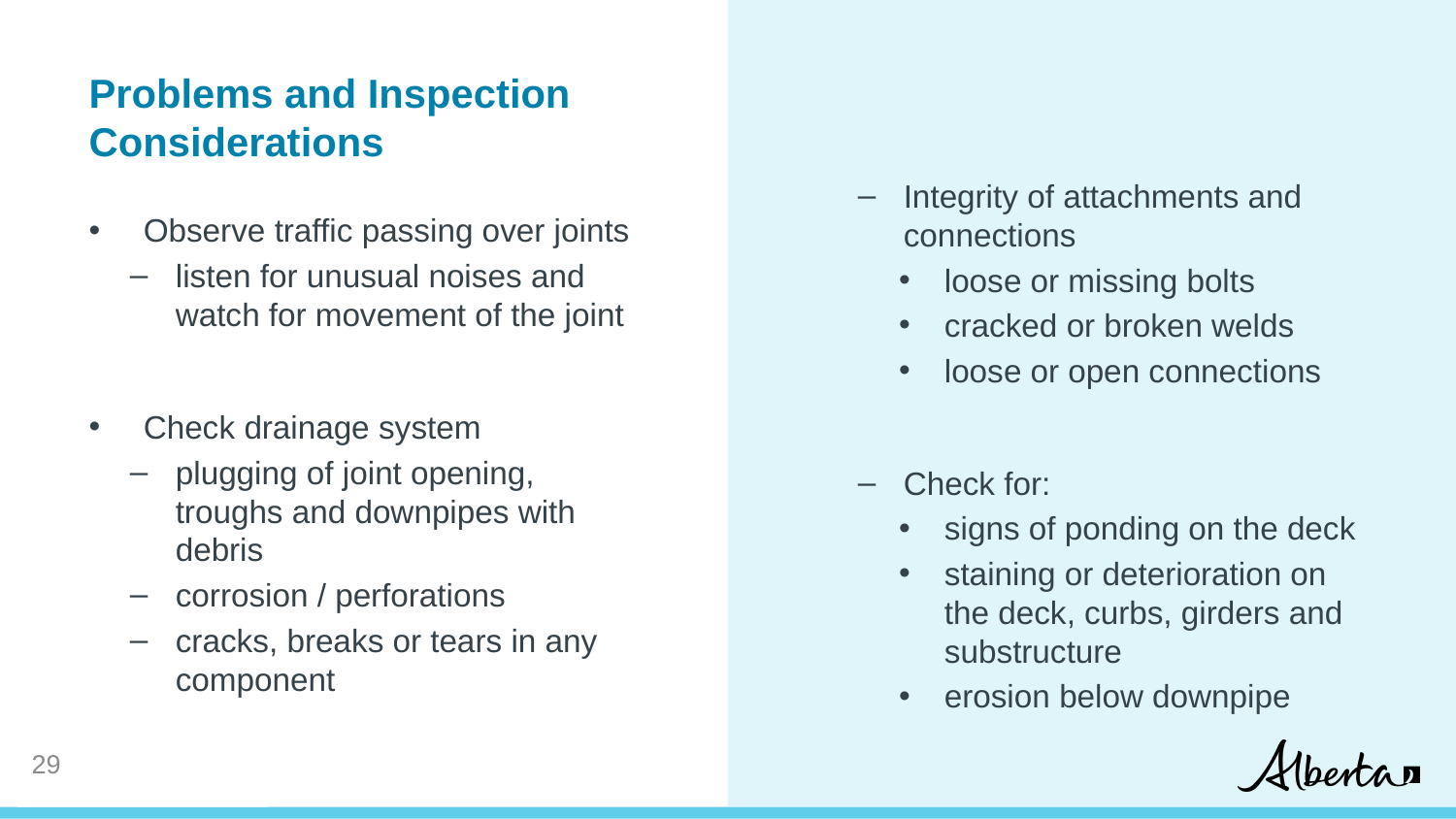

Problems and Inspection Considerations
Integrity of attachments and connections
loose or missing bolts
cracked or broken welds
loose or open connections

Check for:
signs of ponding on the deck
staining or deterioration on the deck, curbs, girders and substructure
erosion below downpipe
Observe traffic passing over joints
listen for unusual noises and watch for movement of the joint

Check drainage system
plugging of joint opening, troughs and downpipes with debris
corrosion / perforations
cracks, breaks or tears in any component
29